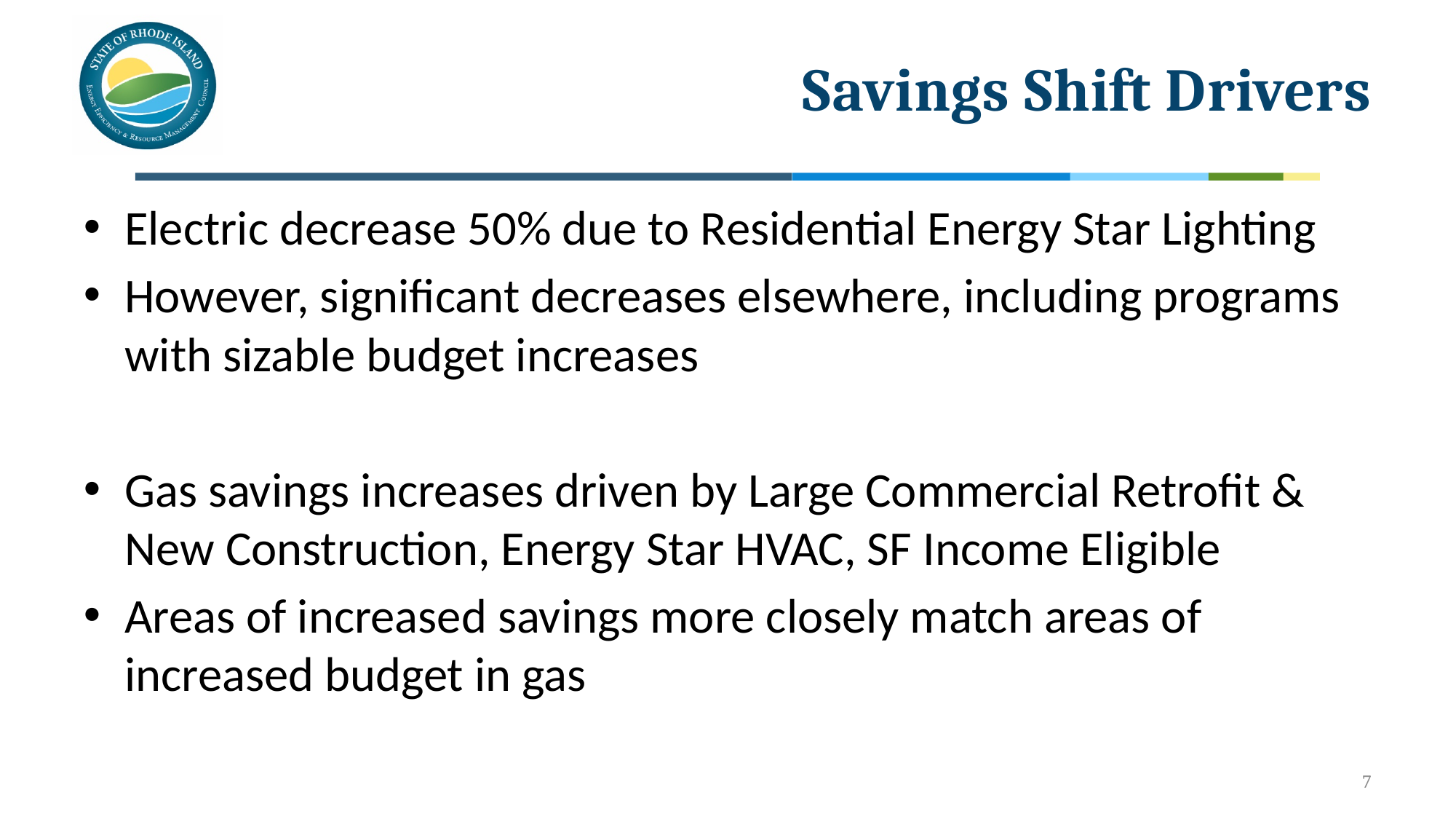

# Savings Shift Drivers
Electric decrease 50% due to Residential Energy Star Lighting
However, significant decreases elsewhere, including programs with sizable budget increases

Gas savings increases driven by Large Commercial Retrofit & New Construction, Energy Star HVAC, SF Income Eligible
Areas of increased savings more closely match areas of increased budget in gas
7